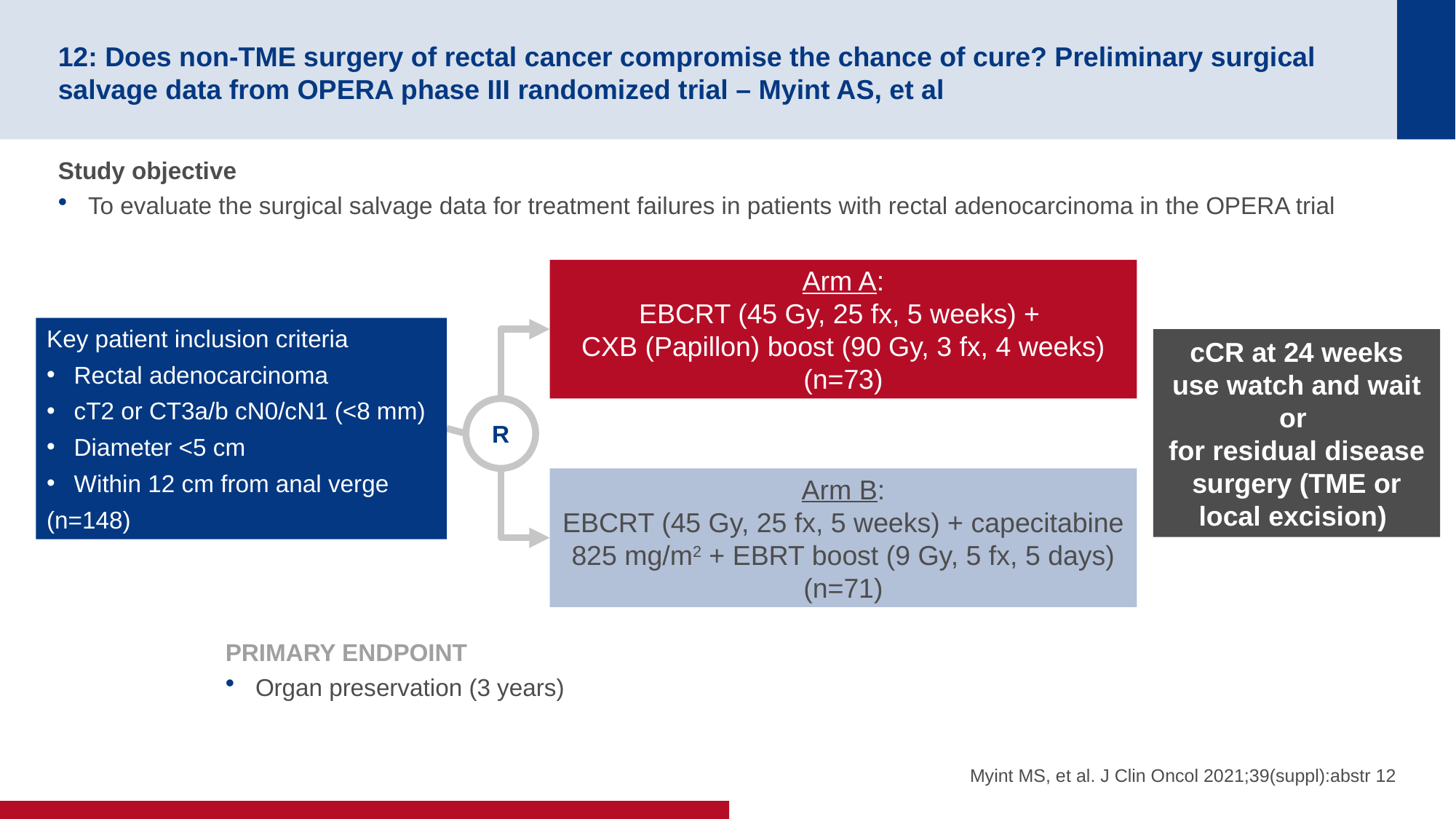

# 12: Does non-TME surgery of rectal cancer compromise the chance of cure? Preliminary surgical salvage data from OPERA phase III randomized trial – Myint AS, et al
Study objective
To evaluate the surgical salvage data for treatment failures in patients with rectal adenocarcinoma in the OPERA trial
Arm A:
EBCRT (45 Gy, 25 fx, 5 weeks) +
CXB (Papillon) boost (90 Gy, 3 fx, 4 weeks)
(n=73)
Key patient inclusion criteria
Rectal adenocarcinoma
cT2 or CT3a/b cN0/cN1 (<8 mm)
Diameter <5 cm
Within 12 cm from anal verge
(n=148)
cCR at 24 weeks use watch and wait or
for residual disease surgery (TME or local excision)
R
Arm B:
EBCRT (45 Gy, 25 fx, 5 weeks) + capecitabine 825 mg/m2 + EBRT boost (9 Gy, 5 fx, 5 days)
(n=71)
PRIMARY ENDPOINT
Organ preservation (3 years)

Myint MS, et al. J Clin Oncol 2021;39(suppl):abstr 12